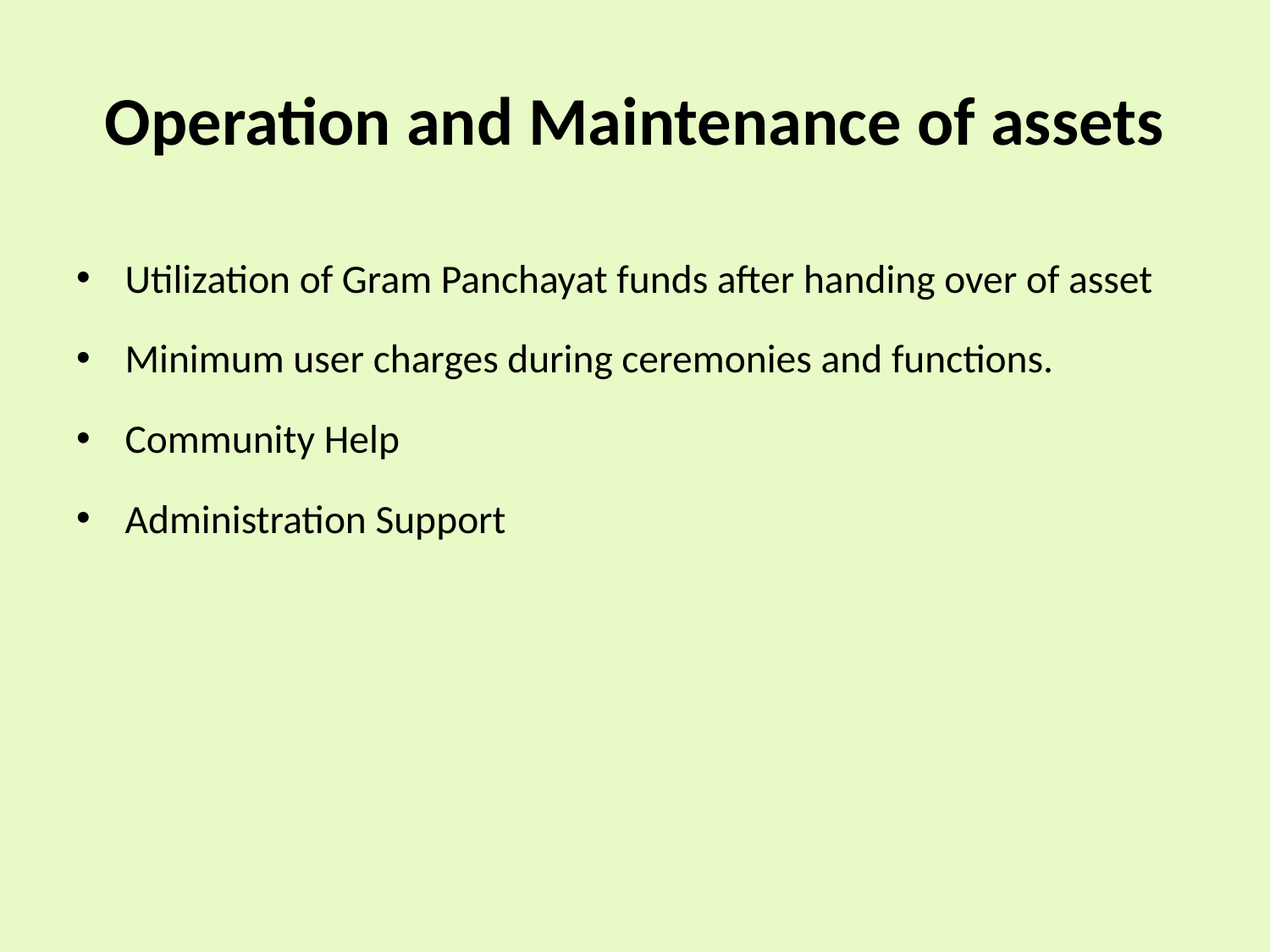

# Operation and Maintenance of assets
Utilization of Gram Panchayat funds after handing over of asset
Minimum user charges during ceremonies and functions.
Community Help
Administration Support